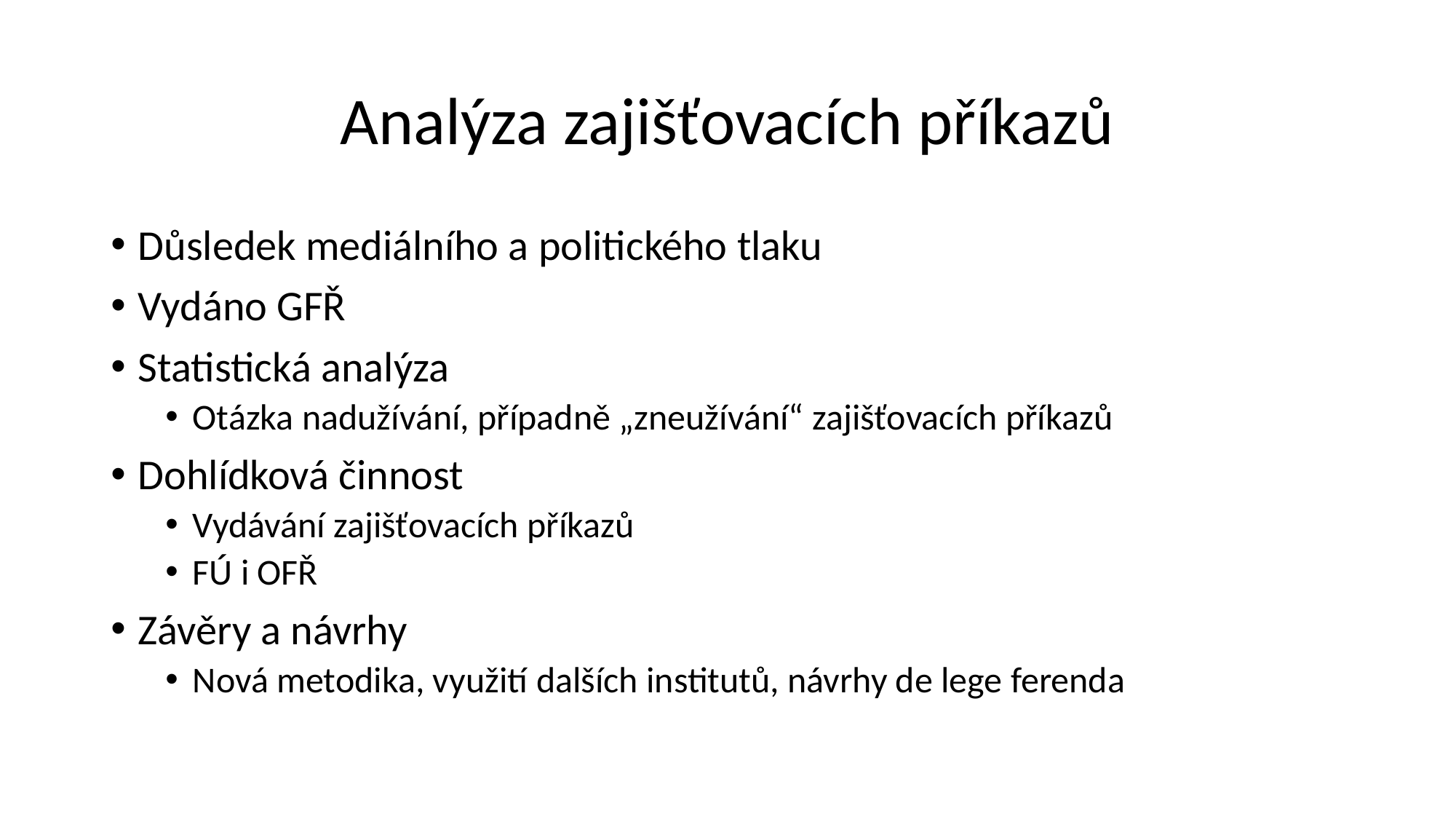

# Analýza zajišťovacích příkazů
Důsledek mediálního a politického tlaku
Vydáno GFŘ
Statistická analýza
Otázka nadužívání, případně „zneužívání“ zajišťovacích příkazů
Dohlídková činnost
Vydávání zajišťovacích příkazů
FÚ i OFŘ
Závěry a návrhy
Nová metodika, využití dalších institutů, návrhy de lege ferenda